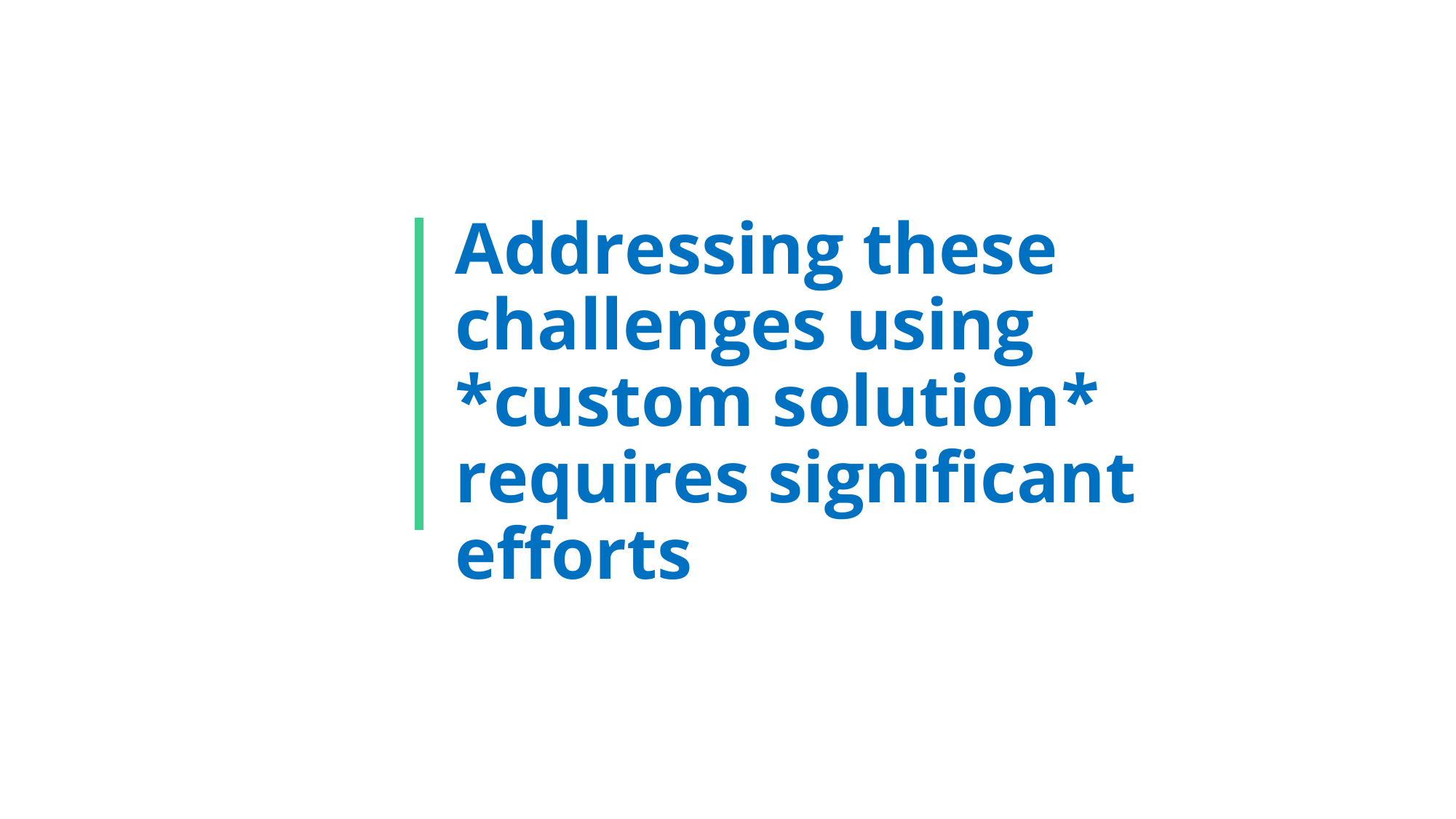

Addressing these challenges using
*custom solution*  requires significant efforts